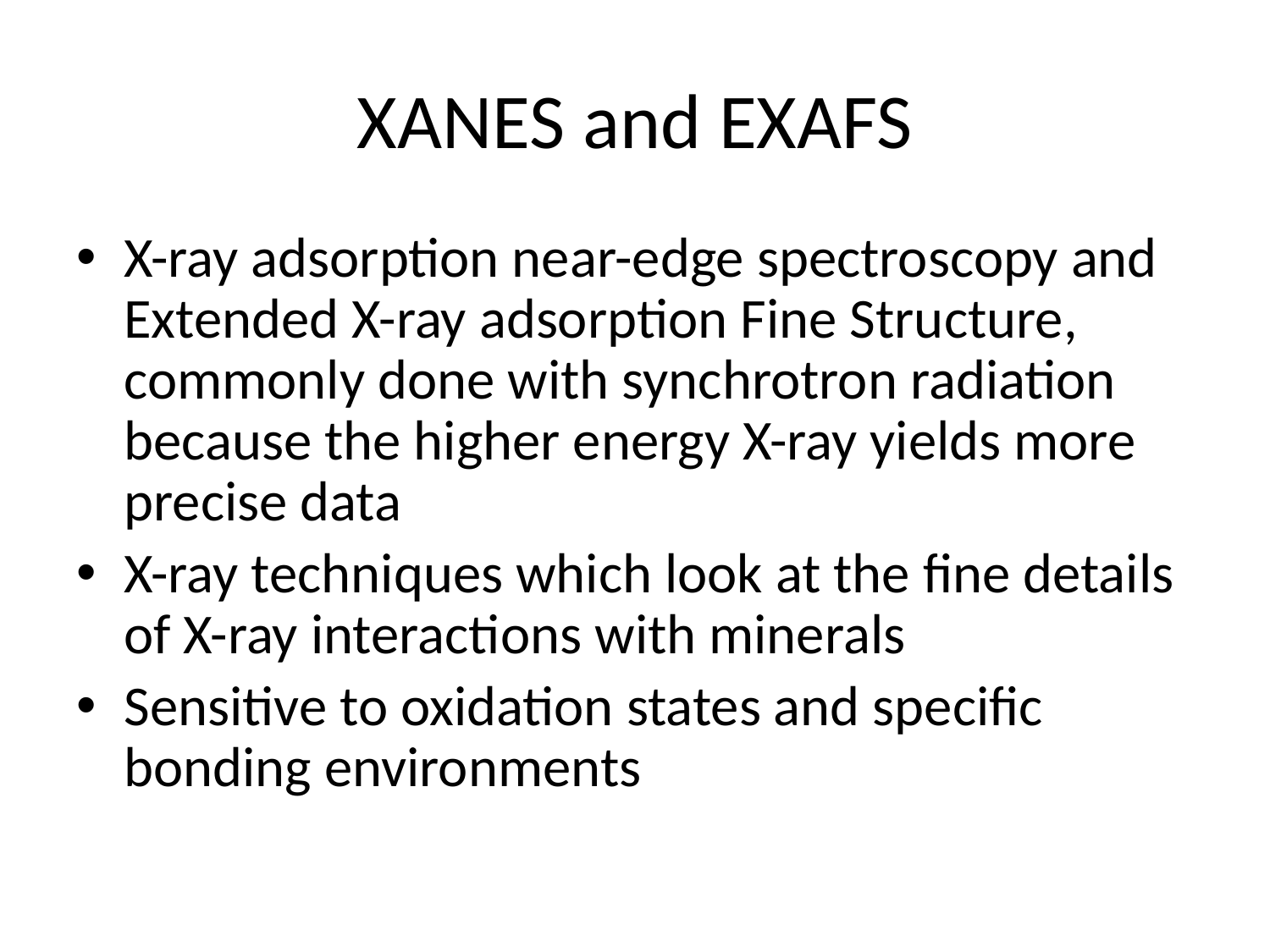

# XANES and EXAFS
X-ray adsorption near-edge spectroscopy and Extended X-ray adsorption Fine Structure, commonly done with synchrotron radiation because the higher energy X-ray yields more precise data
X-ray techniques which look at the fine details of X-ray interactions with minerals
Sensitive to oxidation states and specific bonding environments